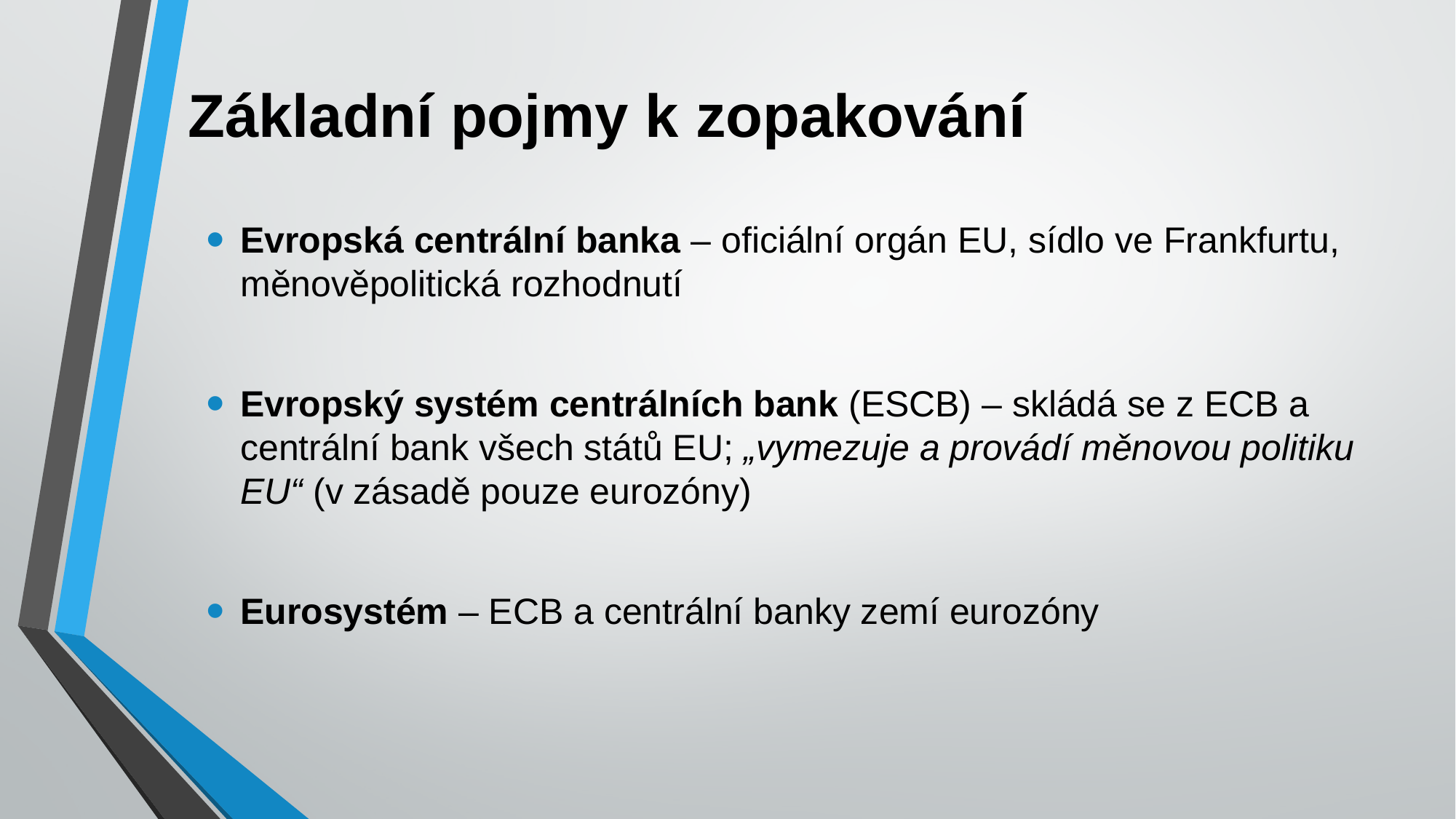

# Základní pojmy k zopakování

Evropská centrální banka – oficiální orgán EU, sídlo ve Frankfurtu, měnověpolitická rozhodnutí

Evropský systém centrálních bank (ESCB) – skládá se z ECB a centrální bank všech států EU; „vymezuje a provádí měnovou politiku EU“ (v zásadě pouze eurozóny)

Eurosystém – ECB a centrální banky zemí eurozóny